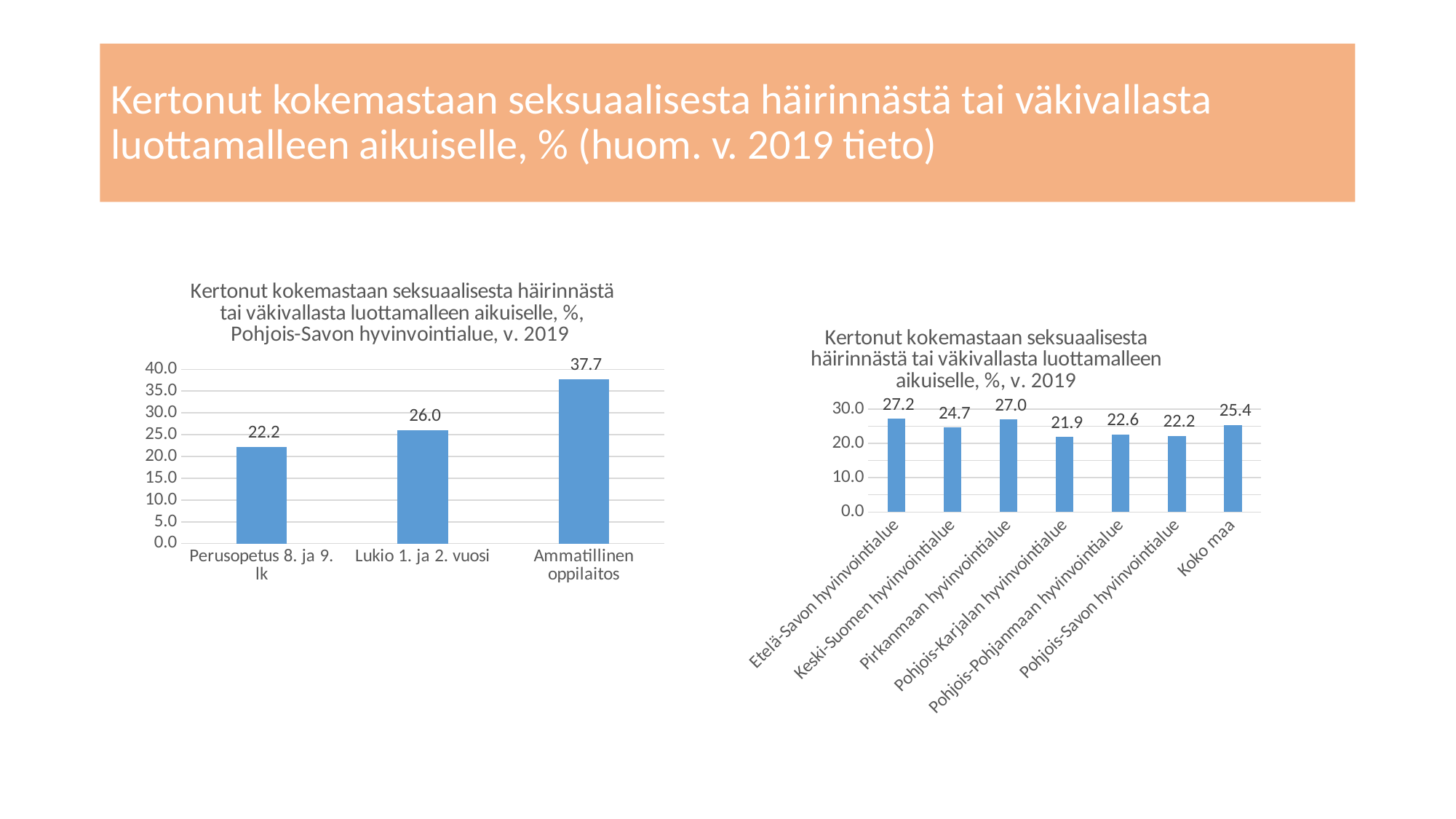

# Kertonut kokemastaan seksuaalisesta häirinnästä tai väkivallasta luottamalleen aikuiselle, % (huom. v. 2019 tieto)

### Chart: Kertonut kokemastaan seksuaalisesta häirinnästä tai väkivallasta luottamalleen aikuiselle, %, Pohjois-Savon hyvinvointialue, v. 2019

| Category | 2019 |
|---|---|
| Perusopetus 8. ja 9. lk | 22.2 |
| Lukio 1. ja 2. vuosi | 26.0 |
| Ammatillinen oppilaitos | 37.7 |

### Chart: Kertonut kokemastaan seksuaalisesta häirinnästä tai väkivallasta luottamalleen aikuiselle, %, v. 2019

| Category | 2019 |
|---|---|
| Etelä-Savon hyvinvointialue | 27.2 |
| Keski-Suomen hyvinvointialue | 24.7 |
| Pirkanmaan hyvinvointialue | 27.0 |
| Pohjois-Karjalan hyvinvointialue | 21.9 |
| Pohjois-Pohjanmaan hyvinvointialue | 22.6 |
| Pohjois-Savon hyvinvointialue | 22.2 |
| Koko maa | 25.4 |